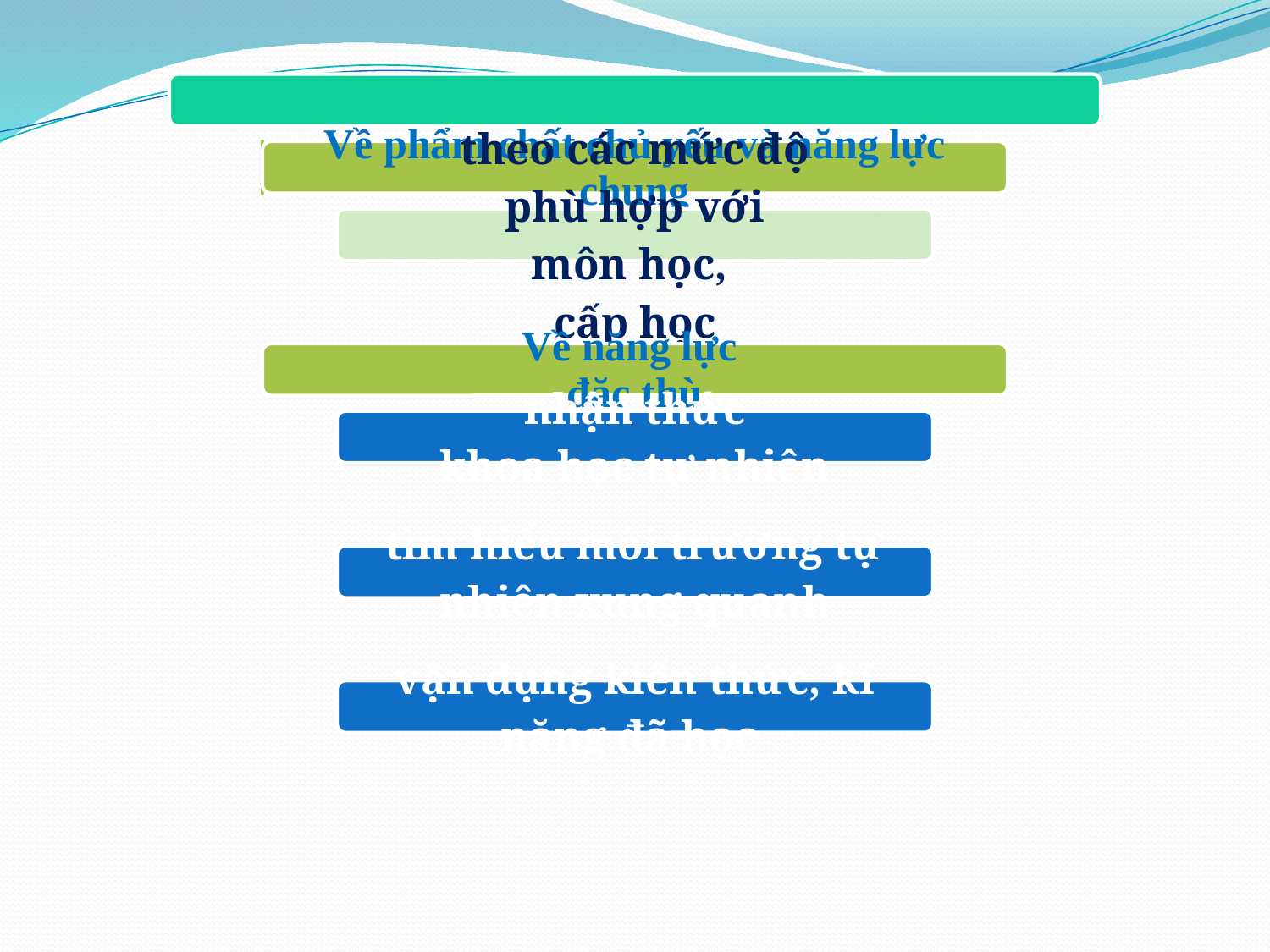

Về năng lực
đặc thù
nhận thức
khoa học tự nhiên
tìm hiểu môi trường tự nhiên xung quanh
vận dụng kiến thức, kĩ năng đã học
cấp học